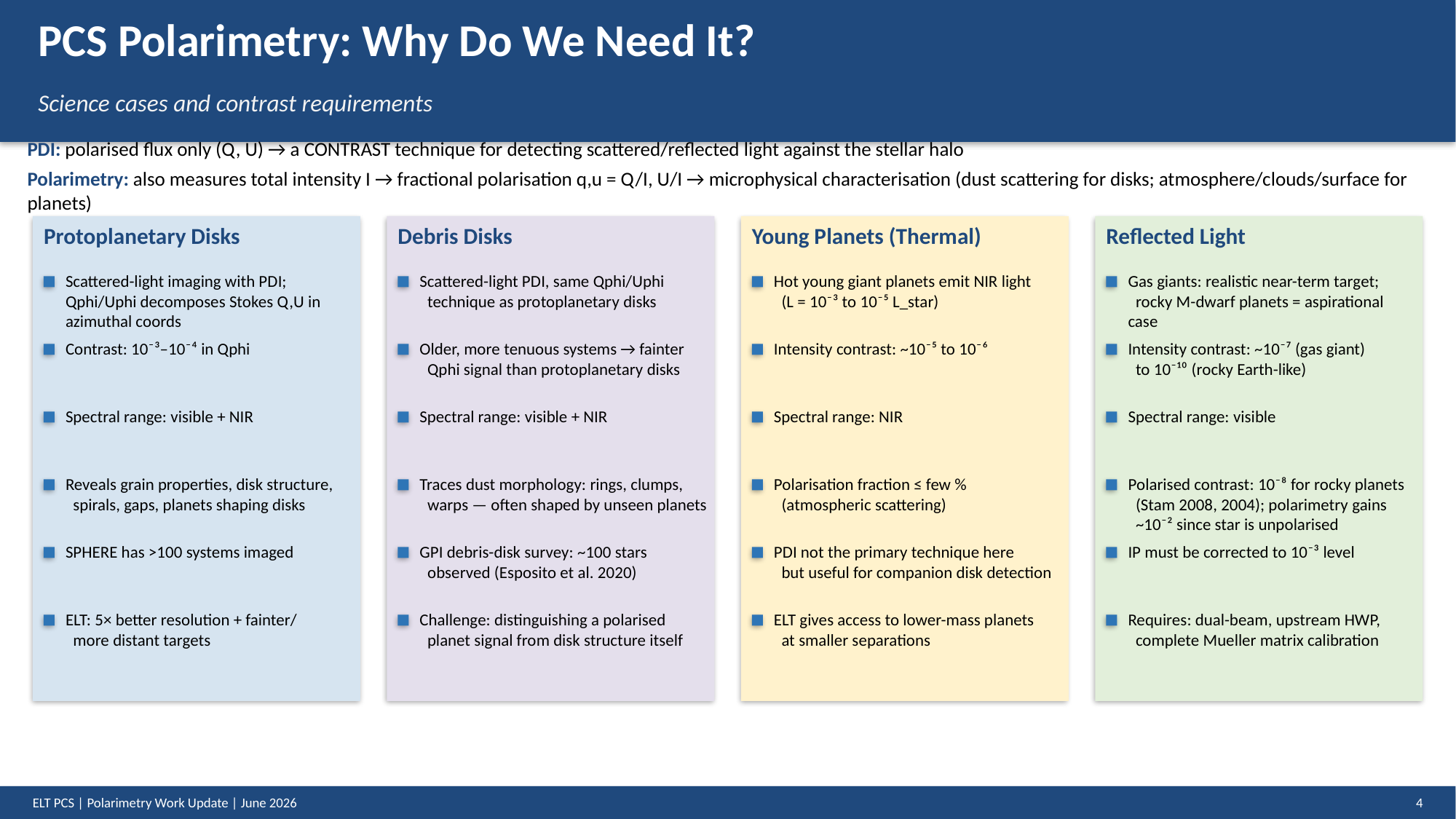

PCS Polarimetry: Why Do We Need It?
Science cases and contrast requirements
PDI: polarised flux only (Q, U) → a CONTRAST technique for detecting scattered/reflected light against the stellar halo
Polarimetry: also measures total intensity I → fractional polarisation q,u = Q/I, U/I → microphysical characterisation (dust scattering for disks; atmosphere/clouds/surface for planets)

Protoplanetary Disks
Debris Disks
Young Planets (Thermal)
Reflected Light
Scattered-light imaging with PDI; Qphi/Uphi decomposes Stokes Q,U in azimuthal coords
Scattered-light PDI, same Qphi/Uphi
  technique as protoplanetary disks
Hot young giant planets emit NIR light
  (L = 10⁻³ to 10⁻⁵ L_star)
Gas giants: realistic near-term target;
  rocky M-dwarf planets = aspirational case

Contrast: 10⁻³–10⁻⁴ in Qphi
Older, more tenuous systems → fainter
  Qphi signal than protoplanetary disks
Intensity contrast: ~10⁻⁵ to 10⁻⁶
Intensity contrast: ~10⁻⁷ (gas giant)
  to 10⁻¹⁰ (rocky Earth-like)

Spectral range: visible + NIR
Spectral range: visible + NIR
Spectral range: NIR
Spectral range: visible

Reveals grain properties, disk structure,
  spirals, gaps, planets shaping disks
Traces dust morphology: rings, clumps,
  warps — often shaped by unseen planets
Polarisation fraction ≤ few %
  (atmospheric scattering)
Polarised contrast: 10⁻⁸ for rocky planets
  (Stam 2008, 2004); polarimetry gains
  ~10⁻² since star is unpolarised

SPHERE has >100 systems imaged
GPI debris-disk survey: ~100 stars
  observed (Esposito et al. 2020)
PDI not the primary technique here
  but useful for companion disk detection
IP must be corrected to 10⁻³ level

ELT: 5× better resolution + fainter/
  more distant targets
Challenge: distinguishing a polarised
  planet signal from disk structure itself
ELT gives access to lower-mass planets
  at smaller separations
Requires: dual-beam, upstream HWP,
  complete Mueller matrix calibration

ELT PCS | Polarimetry Work Update | June 2026
4